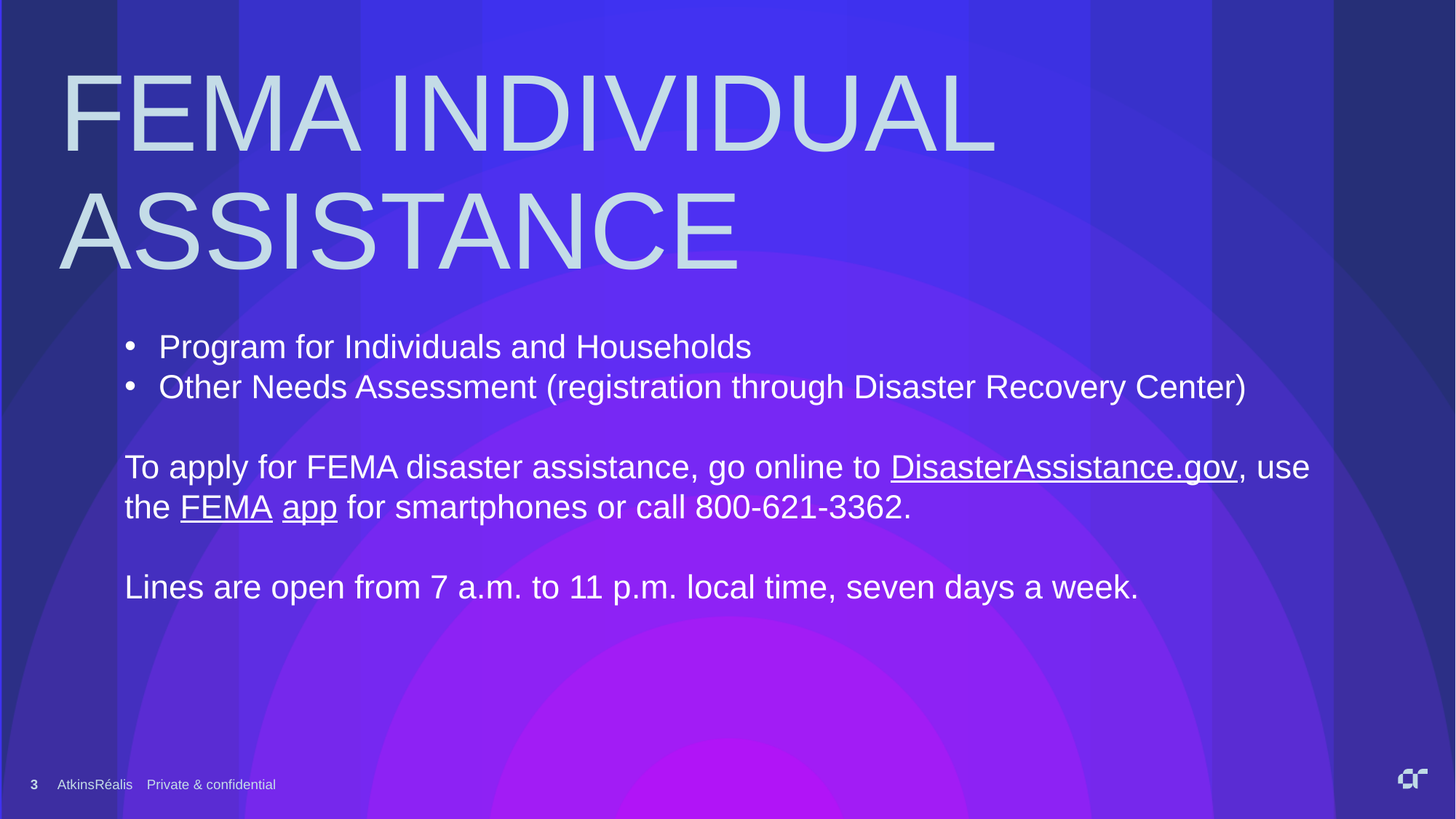

# FEMA Individual Assistance
Program for Individuals and Households
Other Needs Assessment (registration through Disaster Recovery Center)

To apply for FEMA disaster assistance, go online to DisasterAssistance.gov, use the FEMA app for smartphones or call 800-621-3362.

Lines are open from 7 a.m. to 11 p.m. local time, seven days a week.

Private & confidential
3